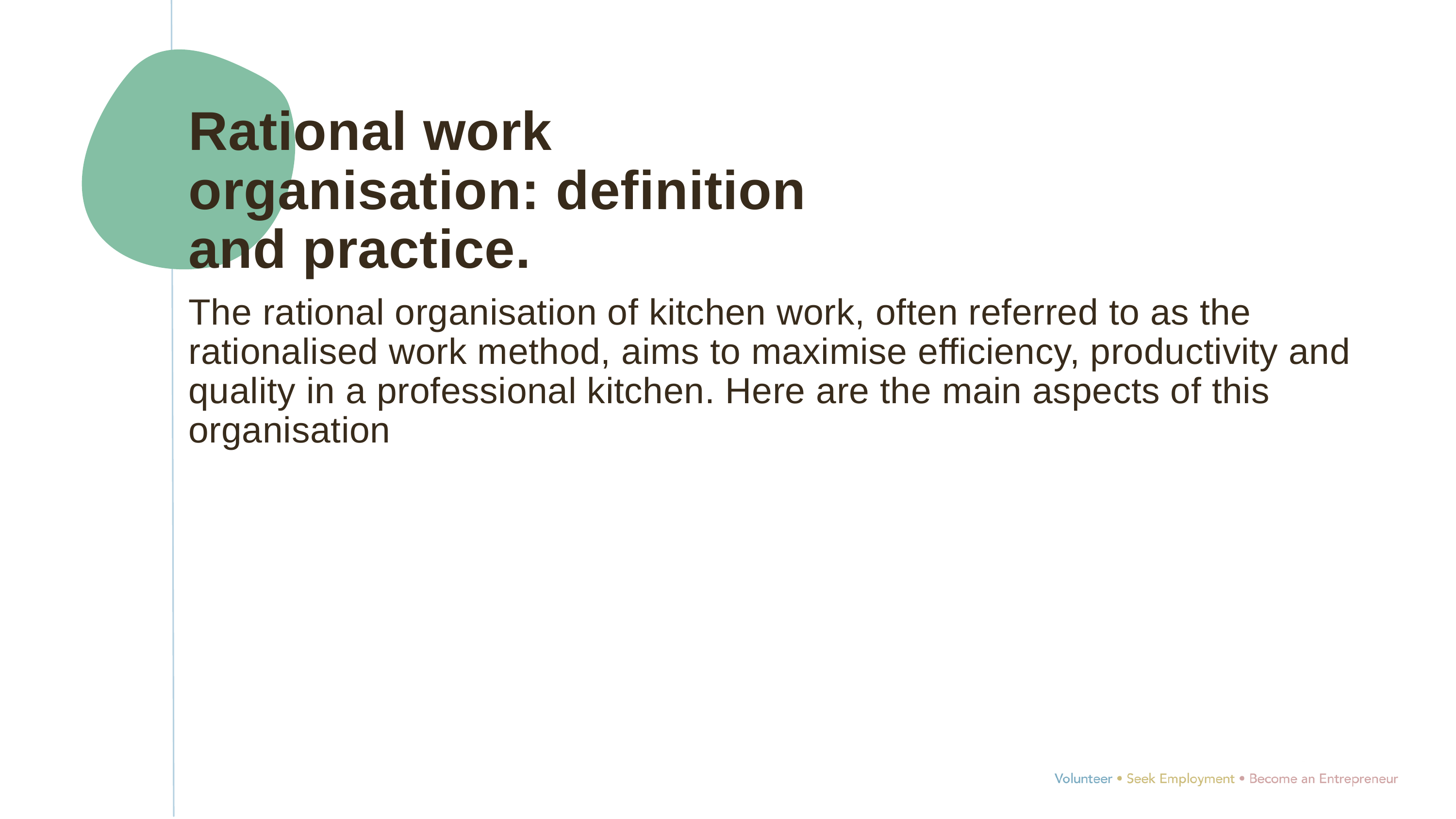

Rational work organisation: definition and practice.
The rational organisation of kitchen work, often referred to as the rationalised work method, aims to maximise efficiency, productivity and quality in a professional kitchen. Here are the main aspects of this organisation